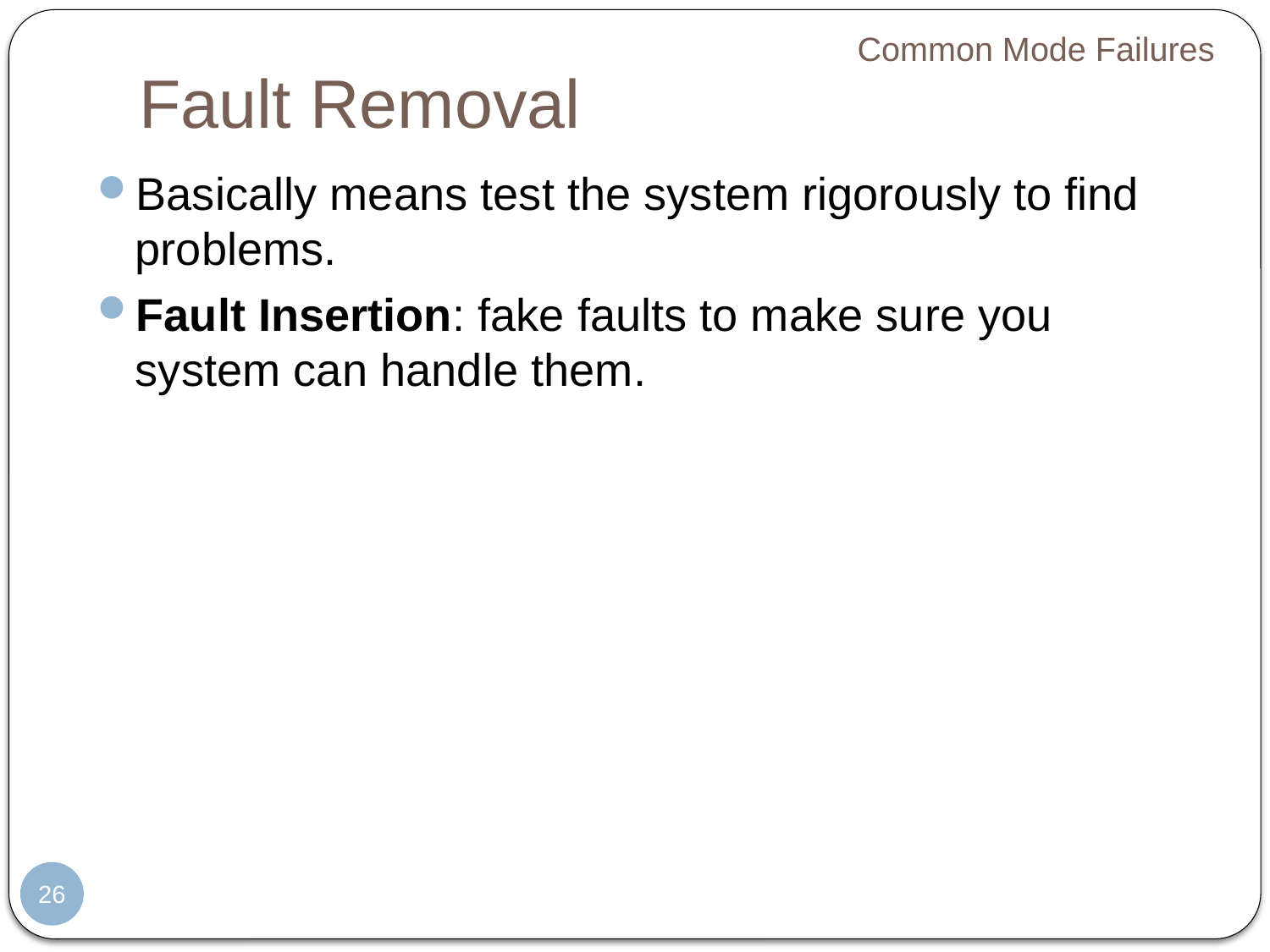

Common Mode Failures
# Fault Removal
Basically means test the system rigorously to find problems.
Fault Insertion: fake faults to make sure you system can handle them.
26